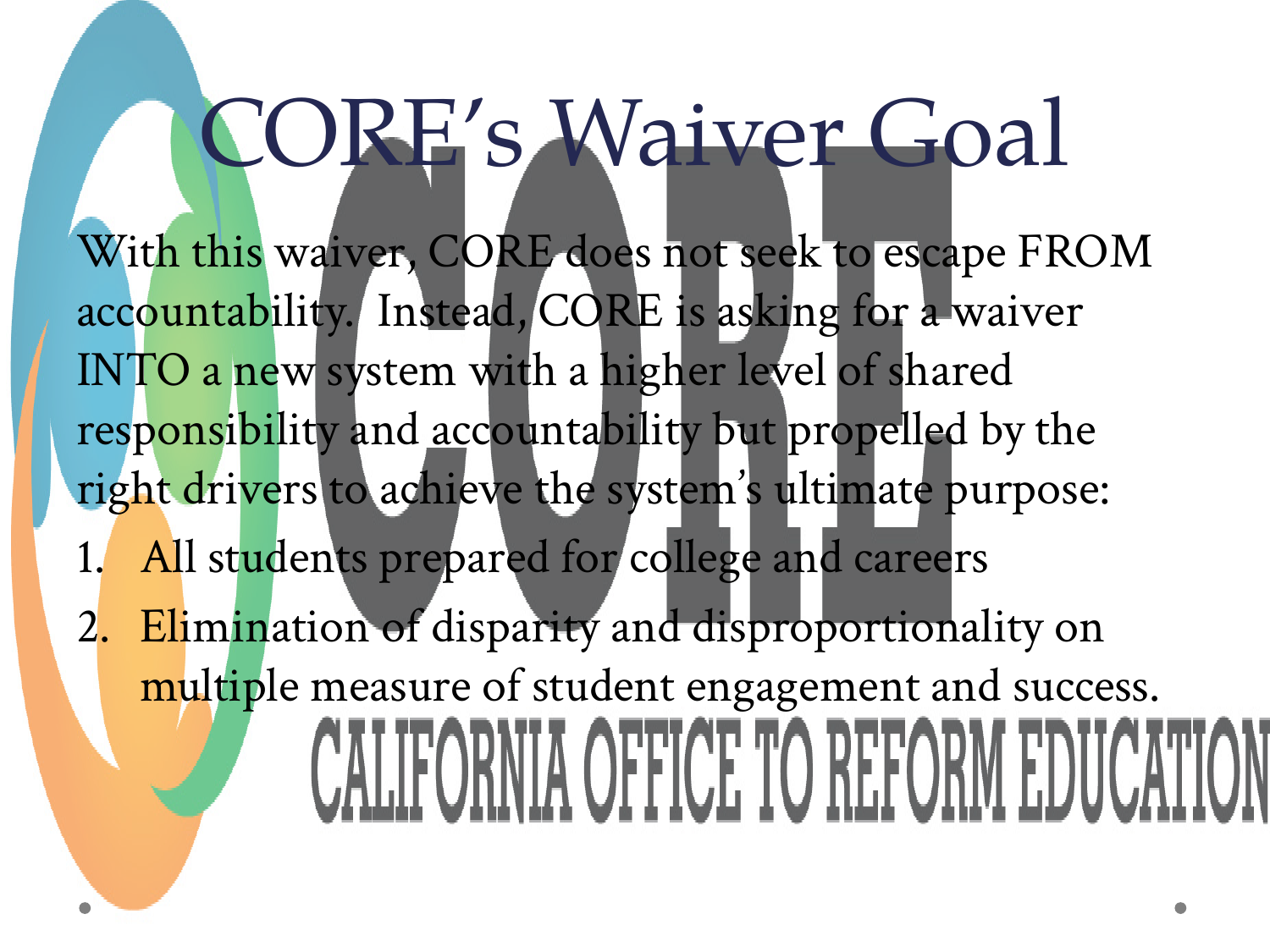

# CORE’s Waiver Goal
With this waiver, CORE does not seek to escape FROM accountability.  Instead, CORE is asking for a waiver INTO a new system with a higher level of shared responsibility and accountability but propelled by the right drivers to achieve the system’s ultimate purpose:
All students prepared for college and careers
Elimination of disparity and disproportionality on multiple measure of student engagement and success.